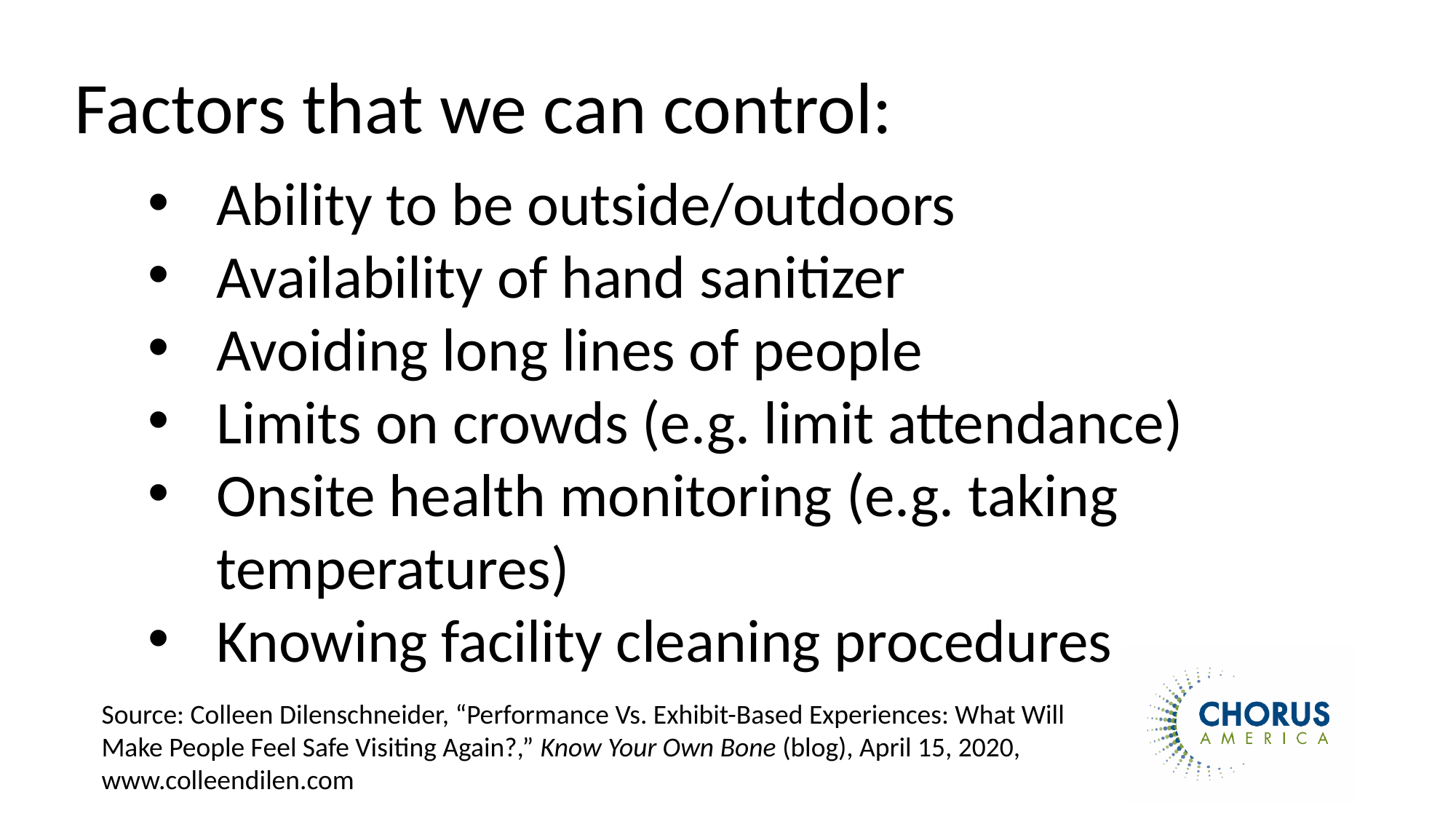

# Factors that we can control:
Ability to be outside/outdoors
Availability of hand sanitizer
Avoiding long lines of people
Limits on crowds (e.g. limit attendance)
Onsite health monitoring (e.g. taking temperatures)
Knowing facility cleaning procedures
Source: Colleen Dilenschneider, “Performance Vs. Exhibit-Based Experiences: What Will Make People Feel Safe Visiting Again?,” Know Your Own Bone (blog), April 15, 2020, www.colleendilen.com